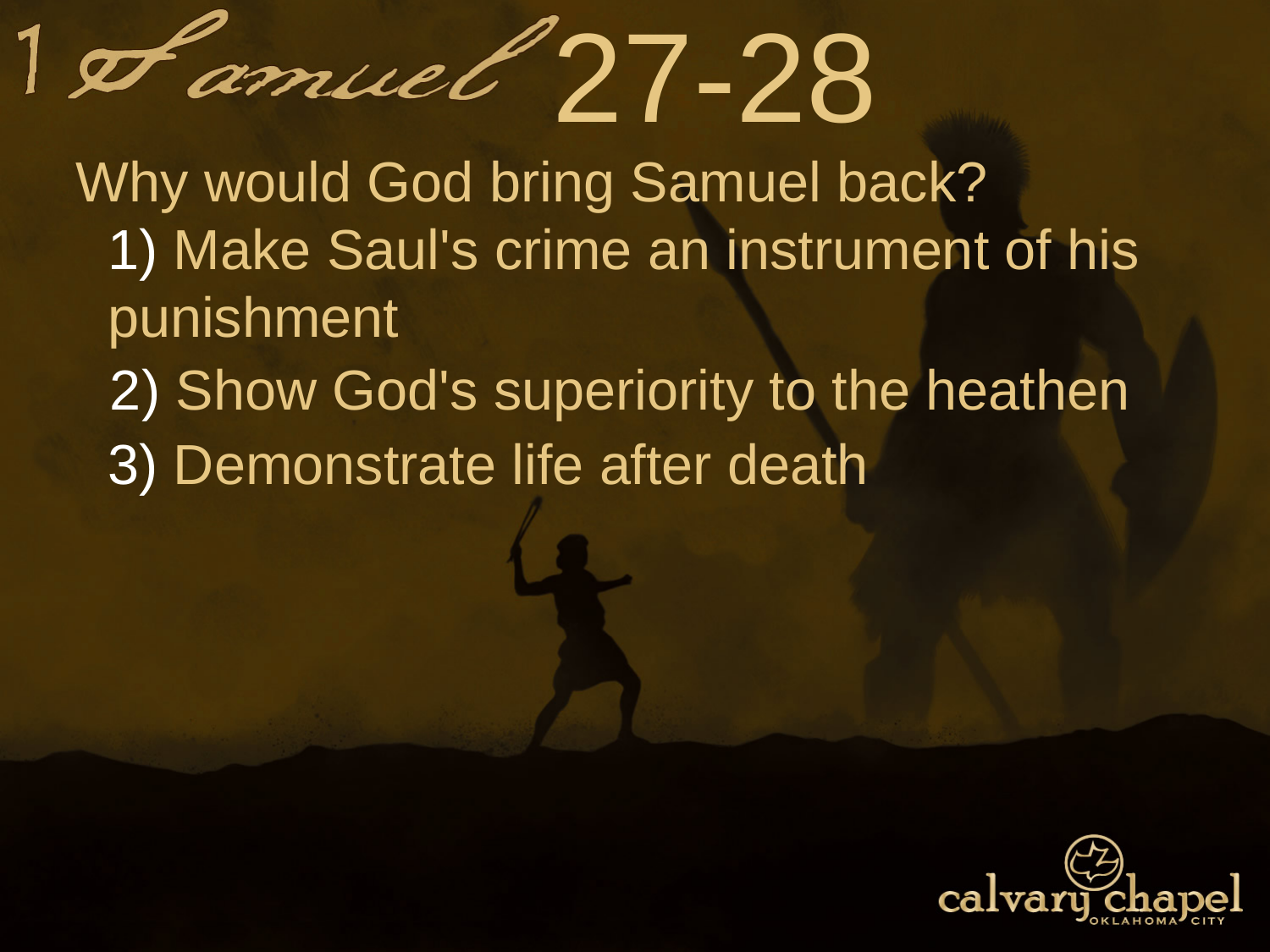

27-28
Why would God bring Samuel back?
1) Make Saul's crime an instrument of his punishment
2) Show God's superiority to the heathen
3) Demonstrate life after death